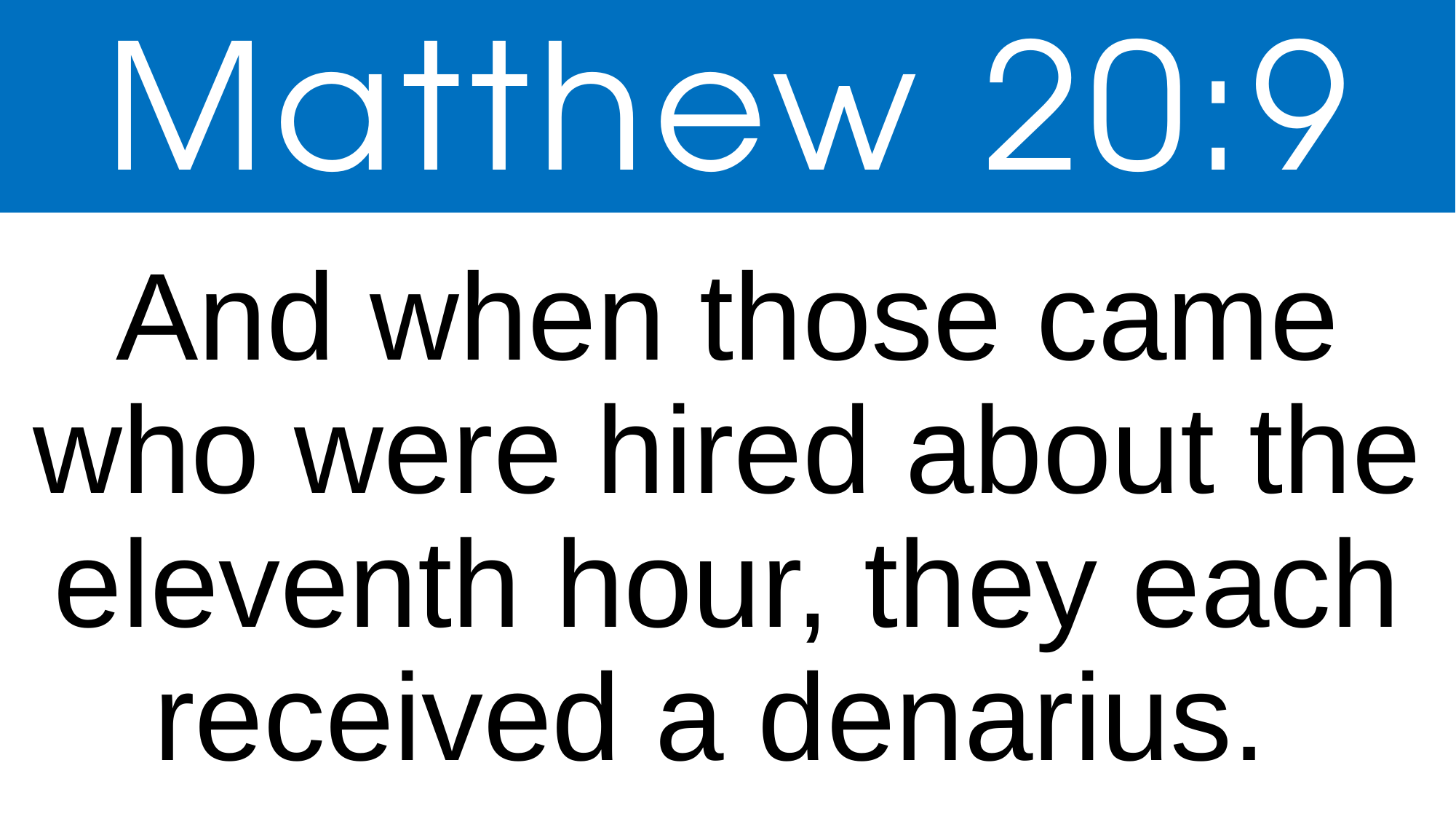

Matthew 20:9
And when those came who were hired about the eleventh hour, they each received a denarius.